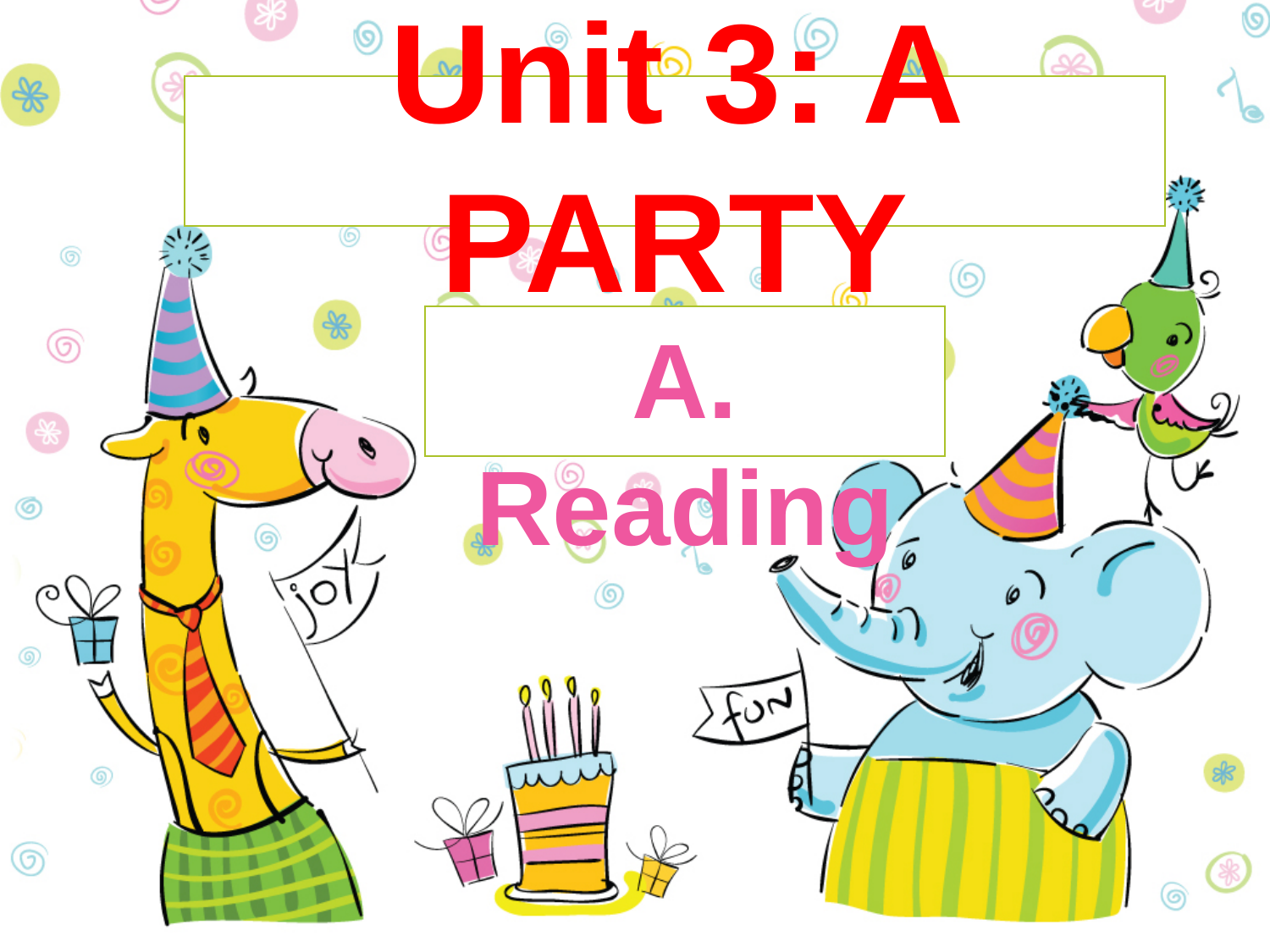

# Unit 3: A PARTY
A. Reading